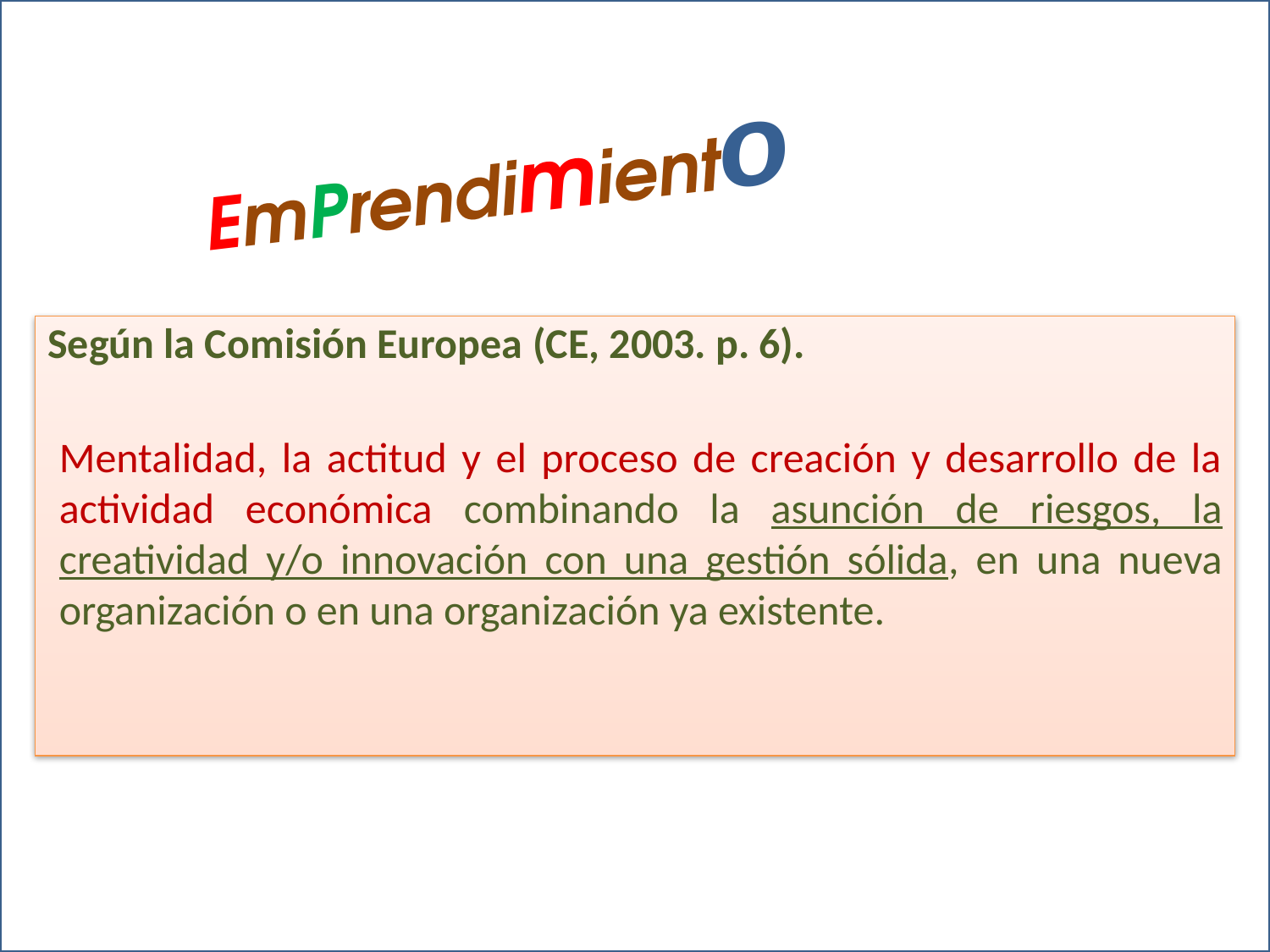

EmPrendimiento
Según la Comisión Europea (CE, 2003. p. 6).

Men­talidad, la actitud y el proceso de creación y desarrollo de la actividad económica combinando la asunción de riesgos, la creatividad y/o innovación con una gestión sólida, en una nueva organización o en una organización ya existente.